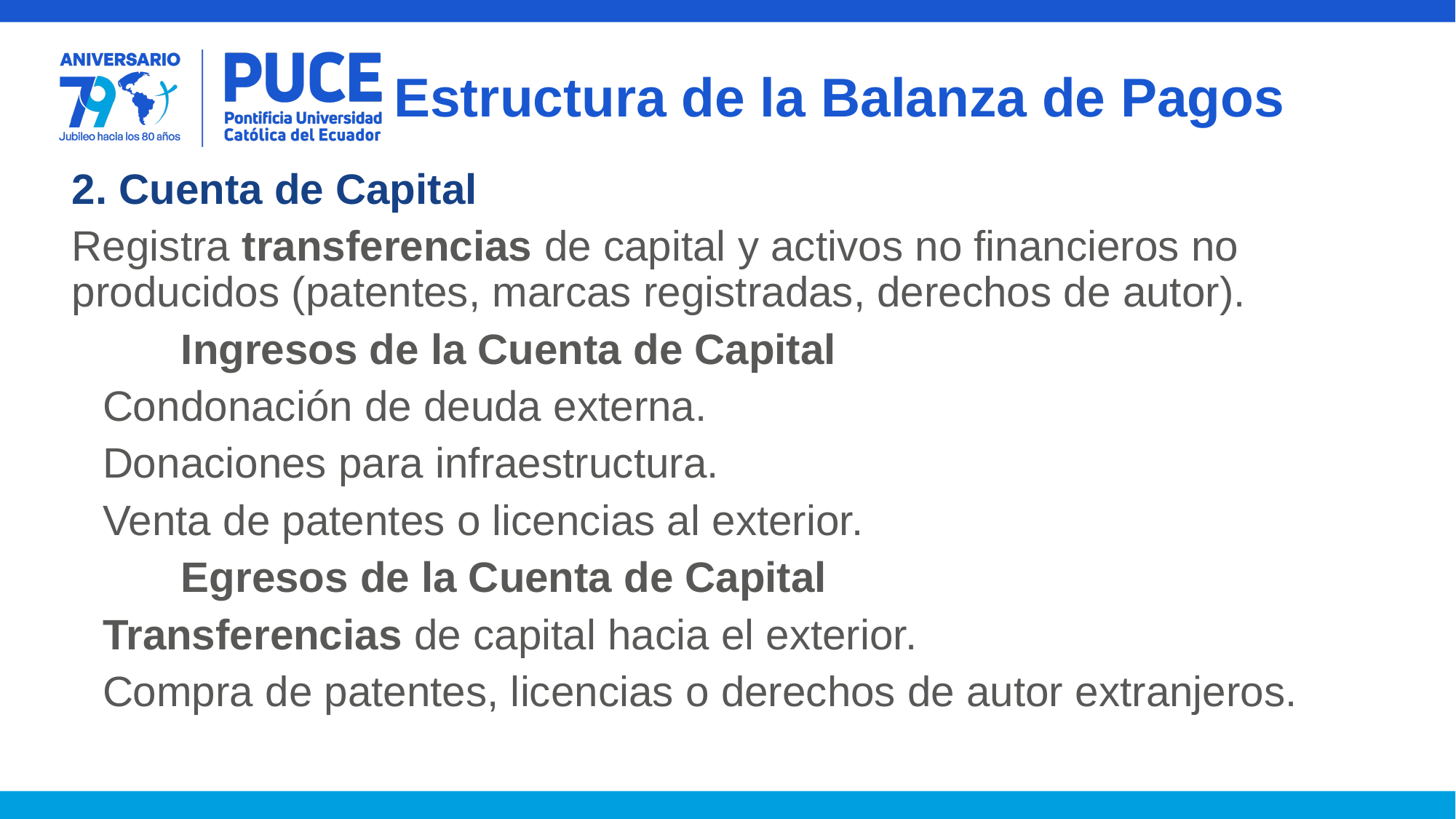

# Estructura de la Balanza de Pagos
2. Cuenta de Capital
Registra transferencias de capital y activos no financieros no producidos (patentes, marcas registradas, derechos de autor).
	Ingresos de la Cuenta de Capital
Condonación de deuda externa.
Donaciones para infraestructura.
Venta de patentes o licencias al exterior.
	Egresos de la Cuenta de Capital
Transferencias de capital hacia el exterior.
Compra de patentes, licencias o derechos de autor extranjeros.